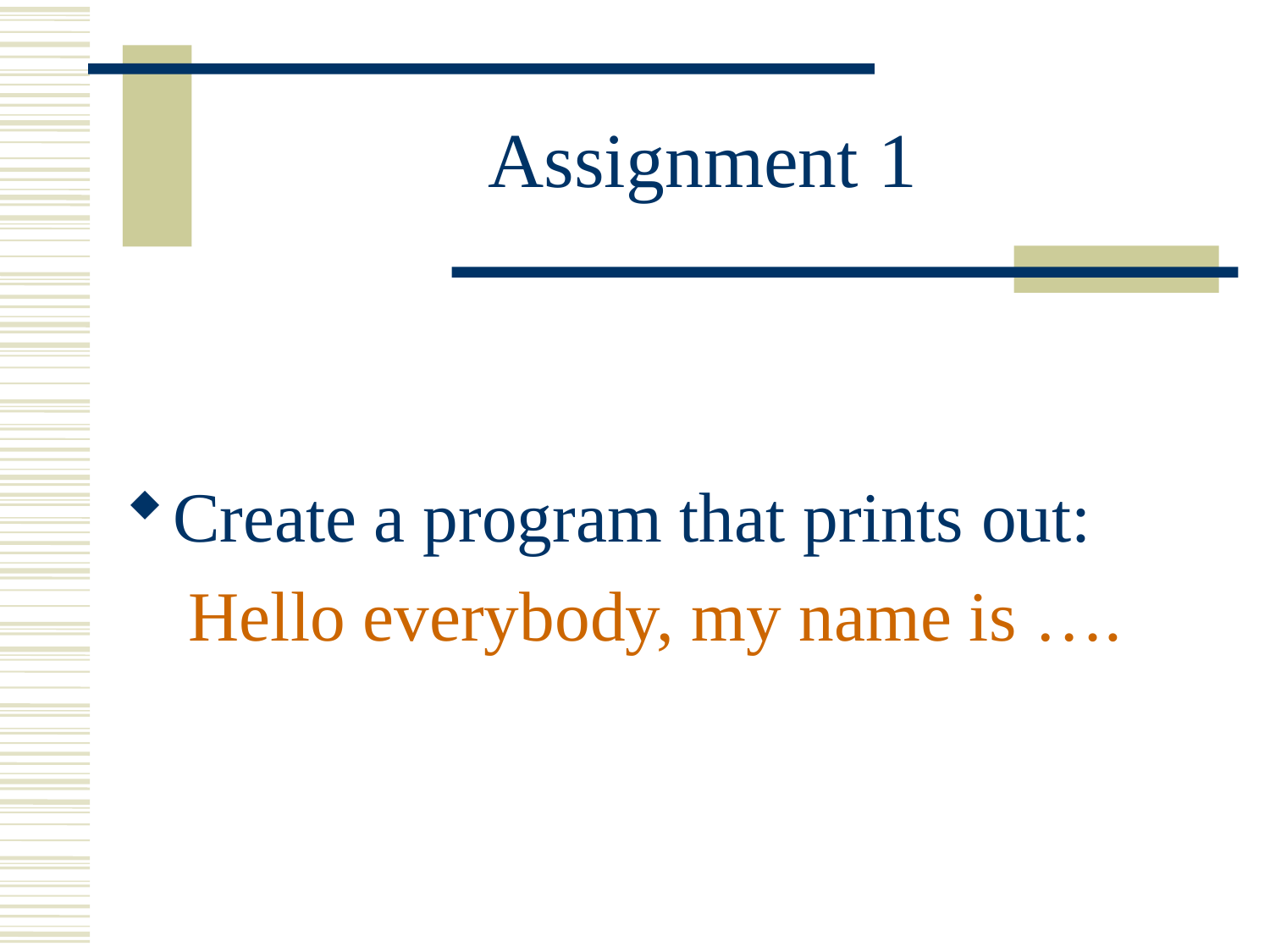

# Assignment 1
Create a program that prints out:
Hello everybody, my name is ….